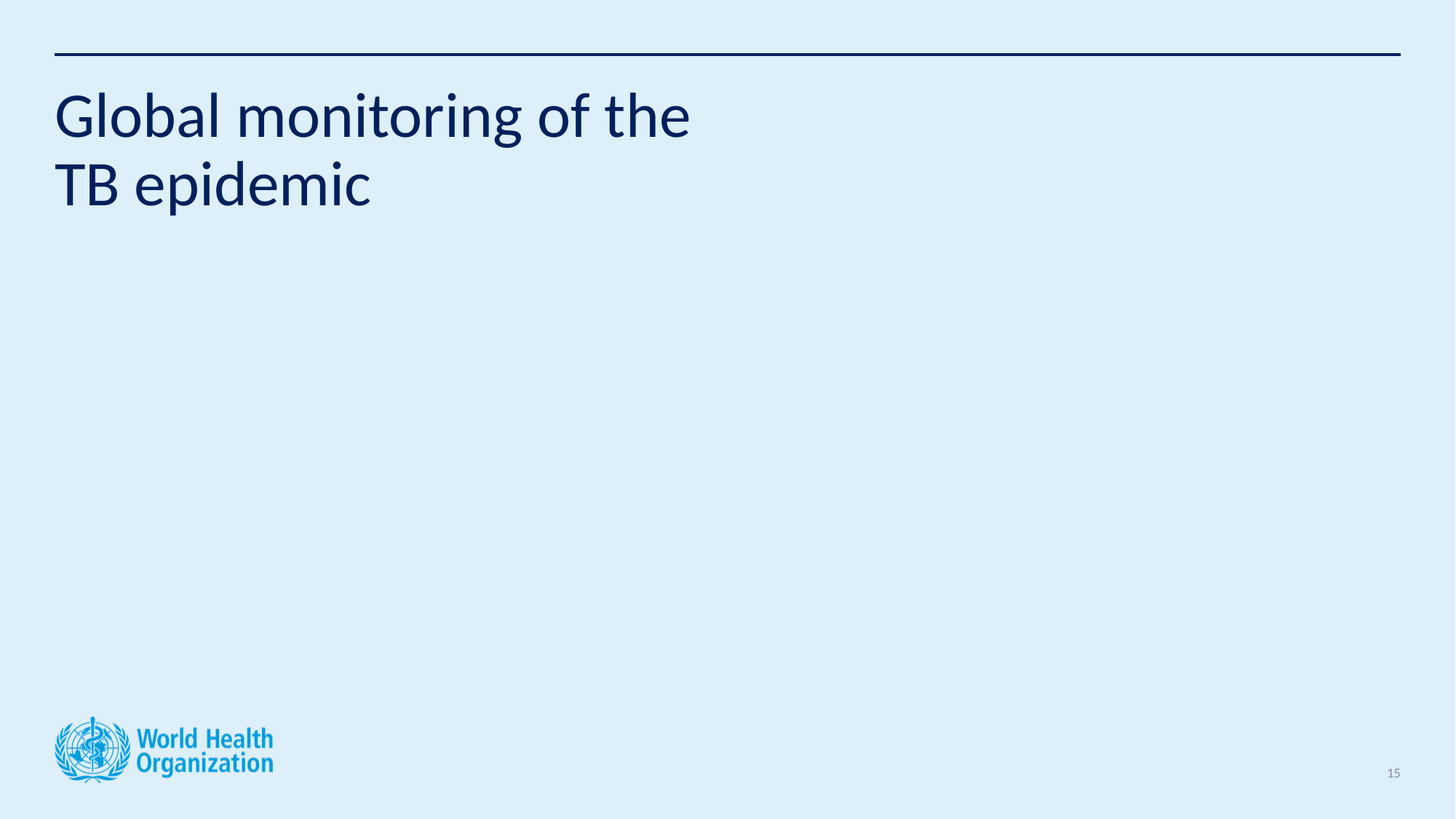

# Global monitoring of the TB epidemic

15